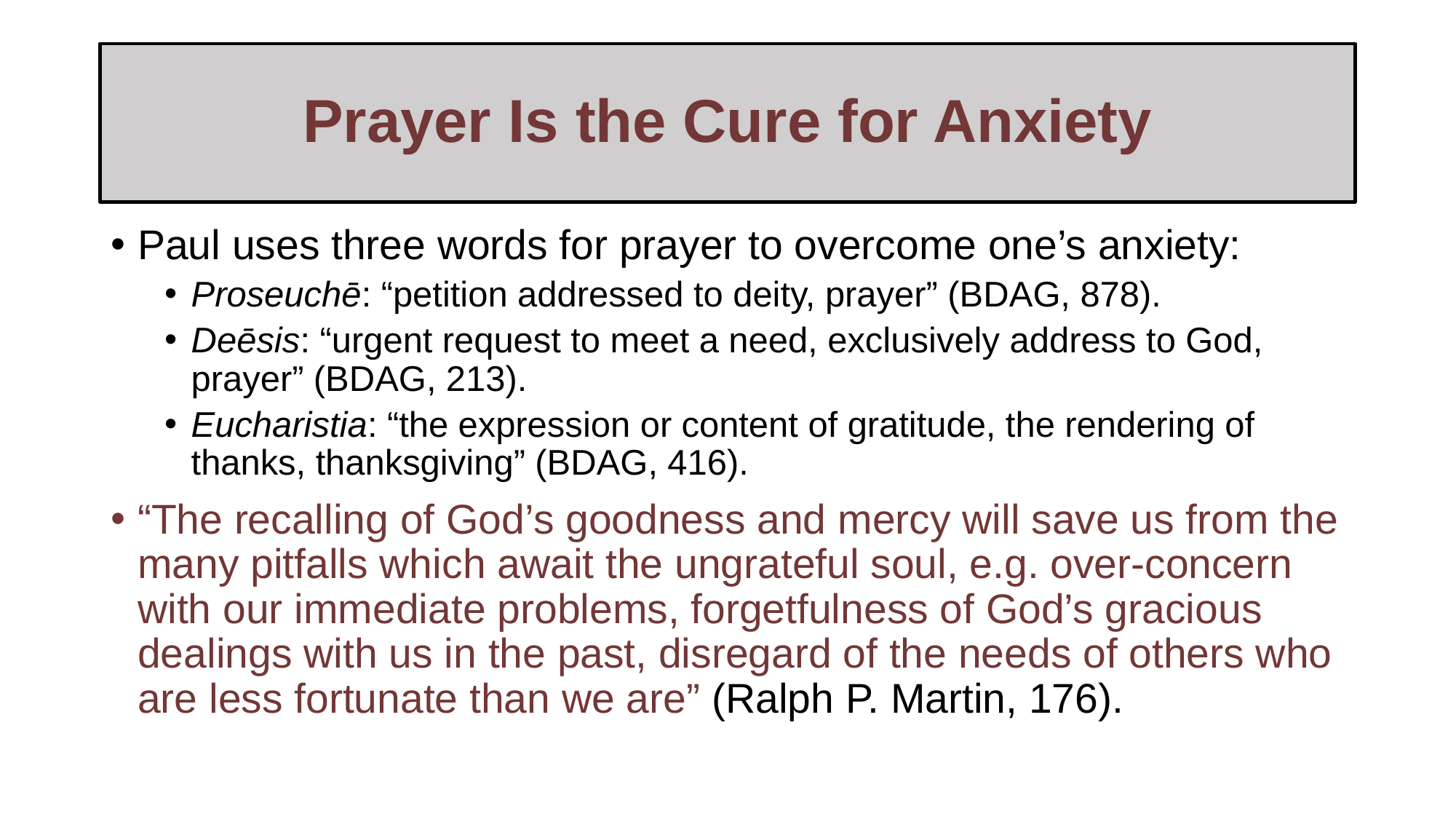

# Prayer Is the Cure for Anxiety
Paul uses three words for prayer to overcome one’s anxiety:
Proseuchē: “petition addressed to deity, prayer” (BDAG, 878).
Deēsis: “urgent request to meet a need, exclusively address to God, prayer” (BDAG, 213).
Eucharistia: “the expression or content of gratitude, the rendering of thanks, thanksgiving” (BDAG, 416).
“The recalling of God’s goodness and mercy will save us from the many pitfalls which await the ungrateful soul, e.g. over-concern with our immediate problems, forgetfulness of God’s gracious dealings with us in the past, disregard of the needs of others who are less fortunate than we are” (Ralph P. Martin, 176).